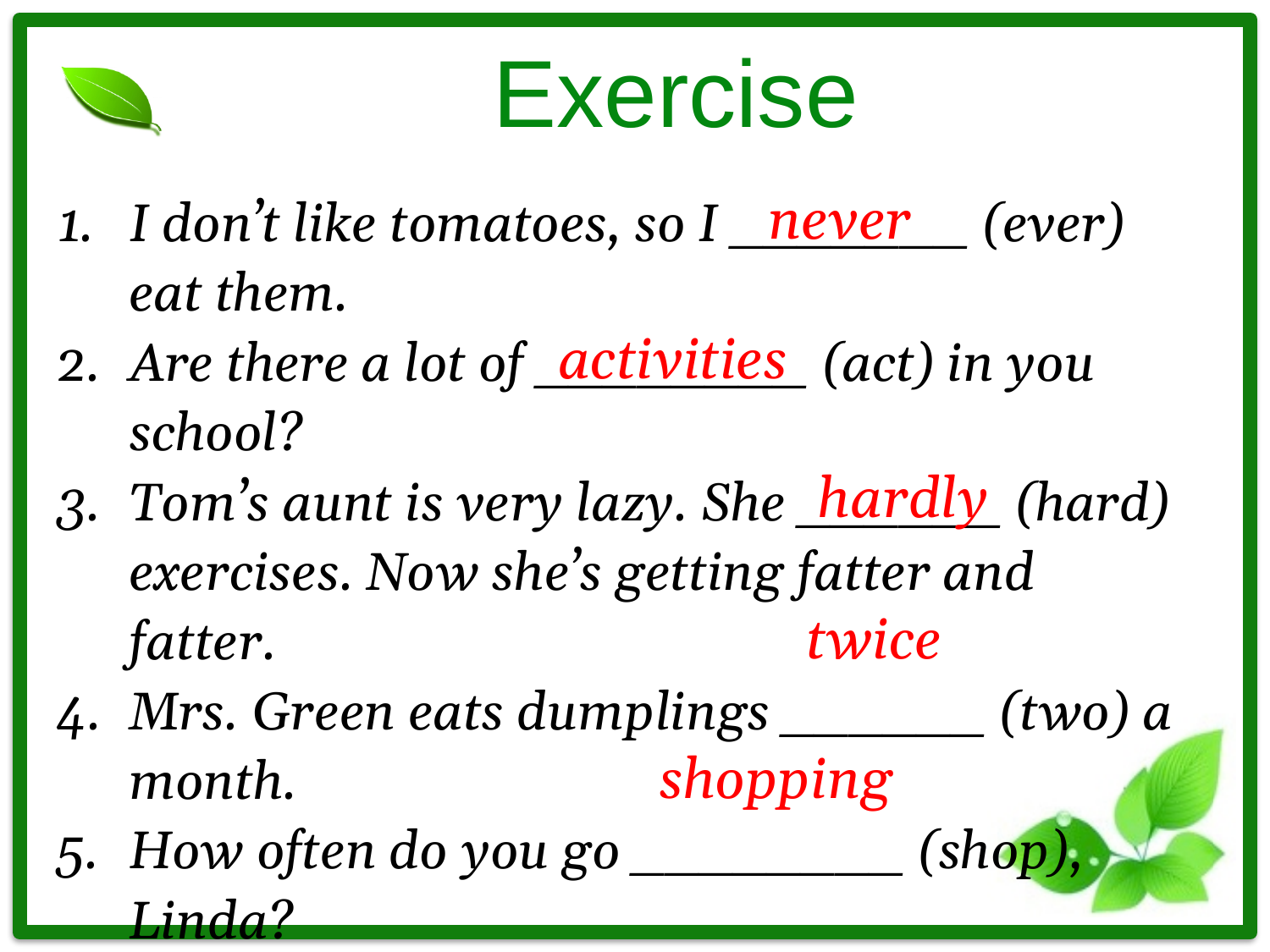

# Exercise
I don’t like tomatoes, so I _______ (ever) eat them.
Are there a lot of ________ (act) in you school?
Tom’s aunt is very lazy. She ______ (hard) exercises. Now she’s getting fatter and fatter.
Mrs. Green eats dumplings ______ (two) a month.
How often do you go ________ (shop), Linda?
never
activities
hardly
twice
shopping